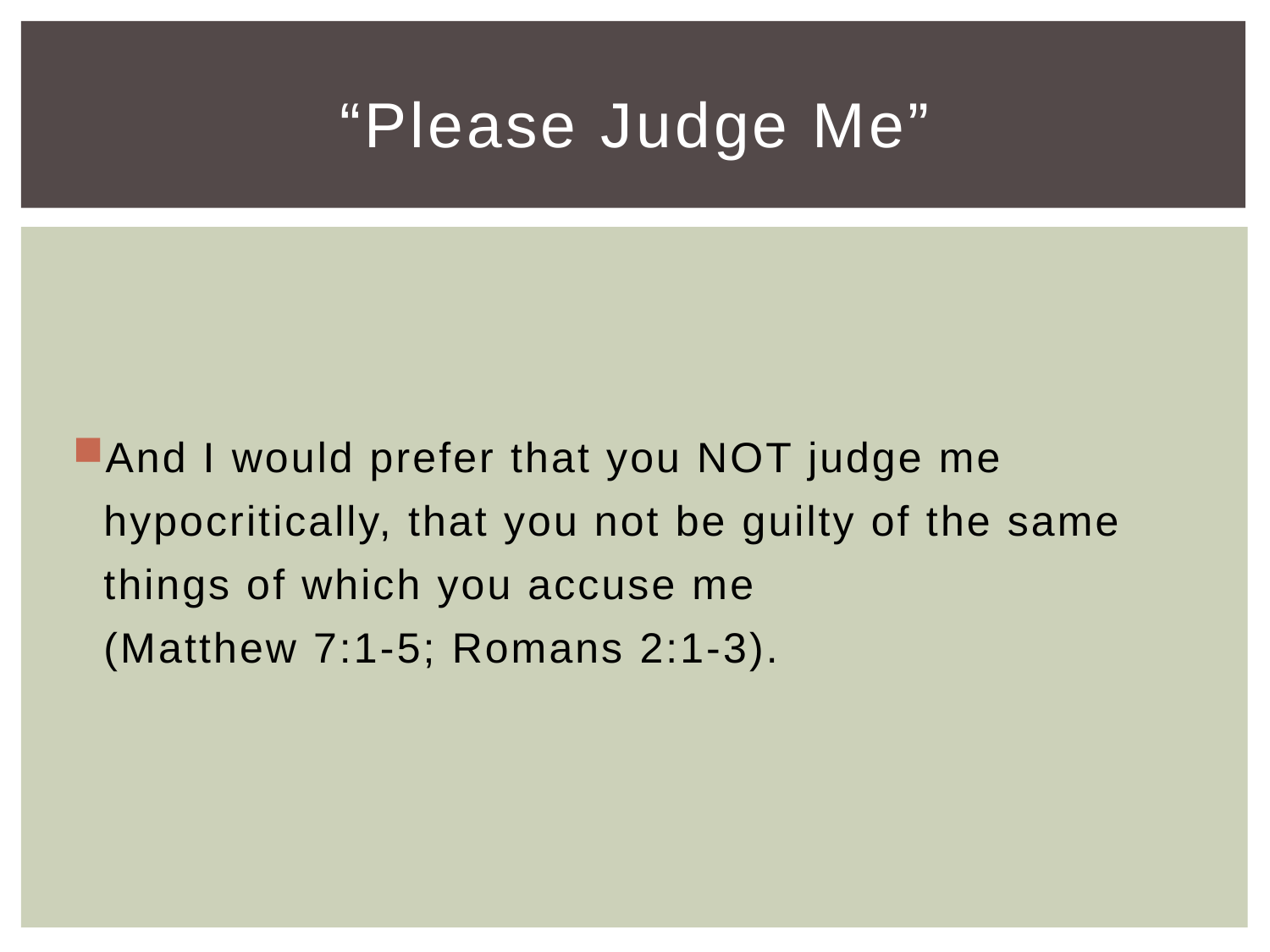

# “Please Judge Me”
And I would prefer that you NOT judge me hypocritically, that you not be guilty of the same things of which you accuse me
(Matthew 7:1-5; Romans 2:1-3).